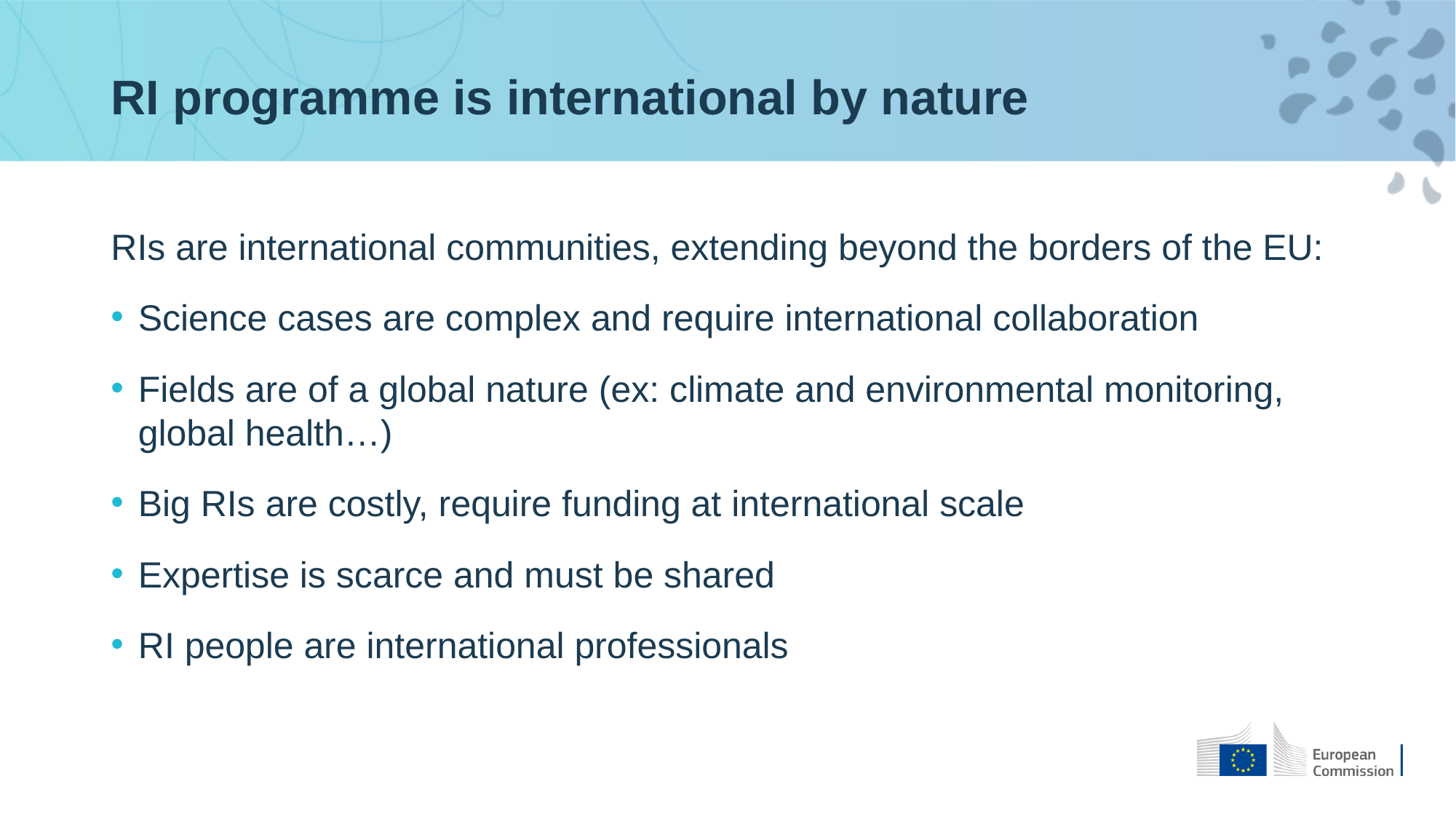

# RI programme is international by nature
RIs are international communities, extending beyond the borders of the EU:
Science cases are complex and require international collaboration
Fields are of a global nature (ex: climate and environmental monitoring, global health…)
Big RIs are costly, require funding at international scale
Expertise is scarce and must be shared
RI people are international professionals